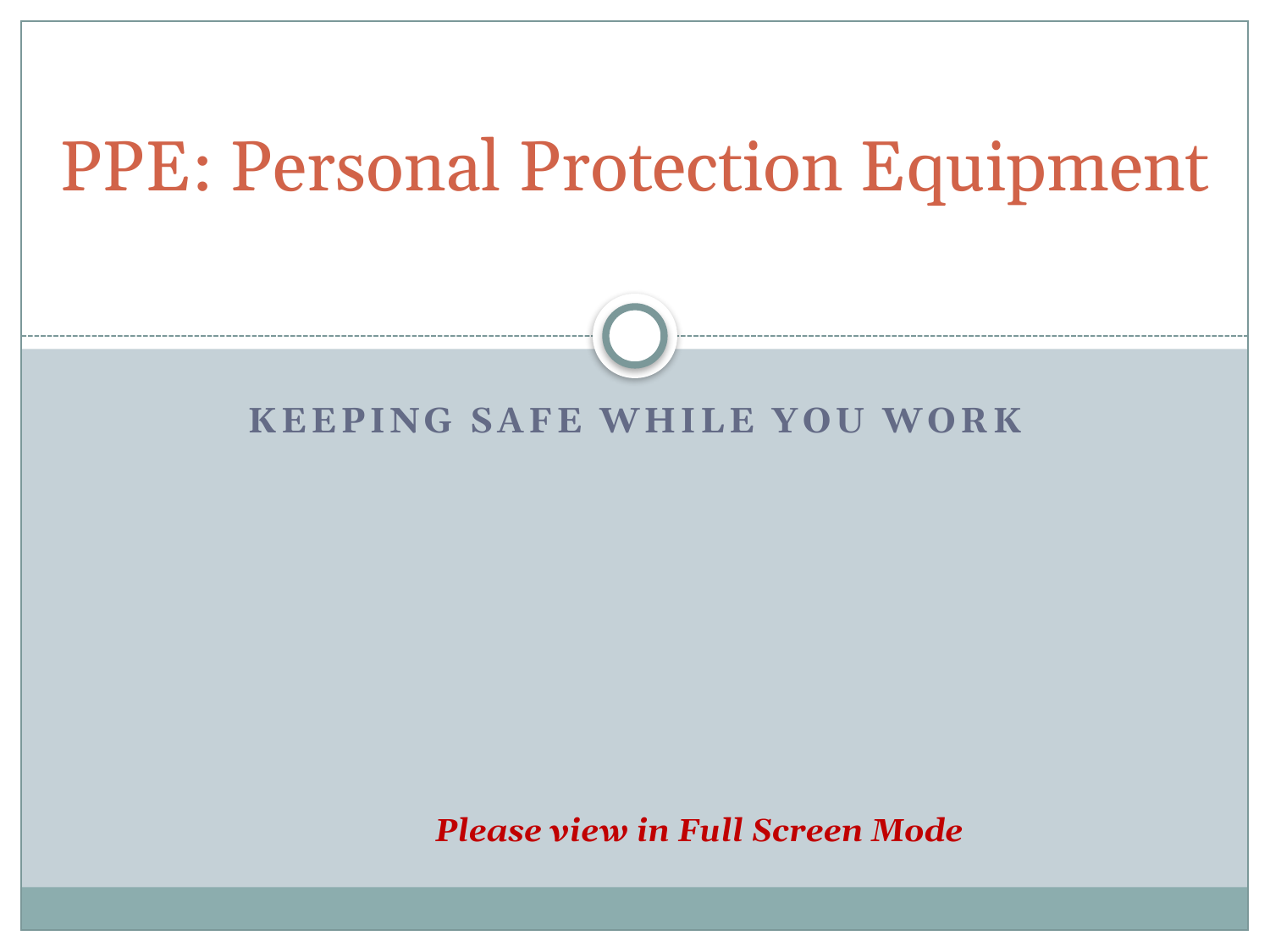

# PPE: Personal Protection Equipment
Keeping Safe While You Work
Please view in Full Screen Mode